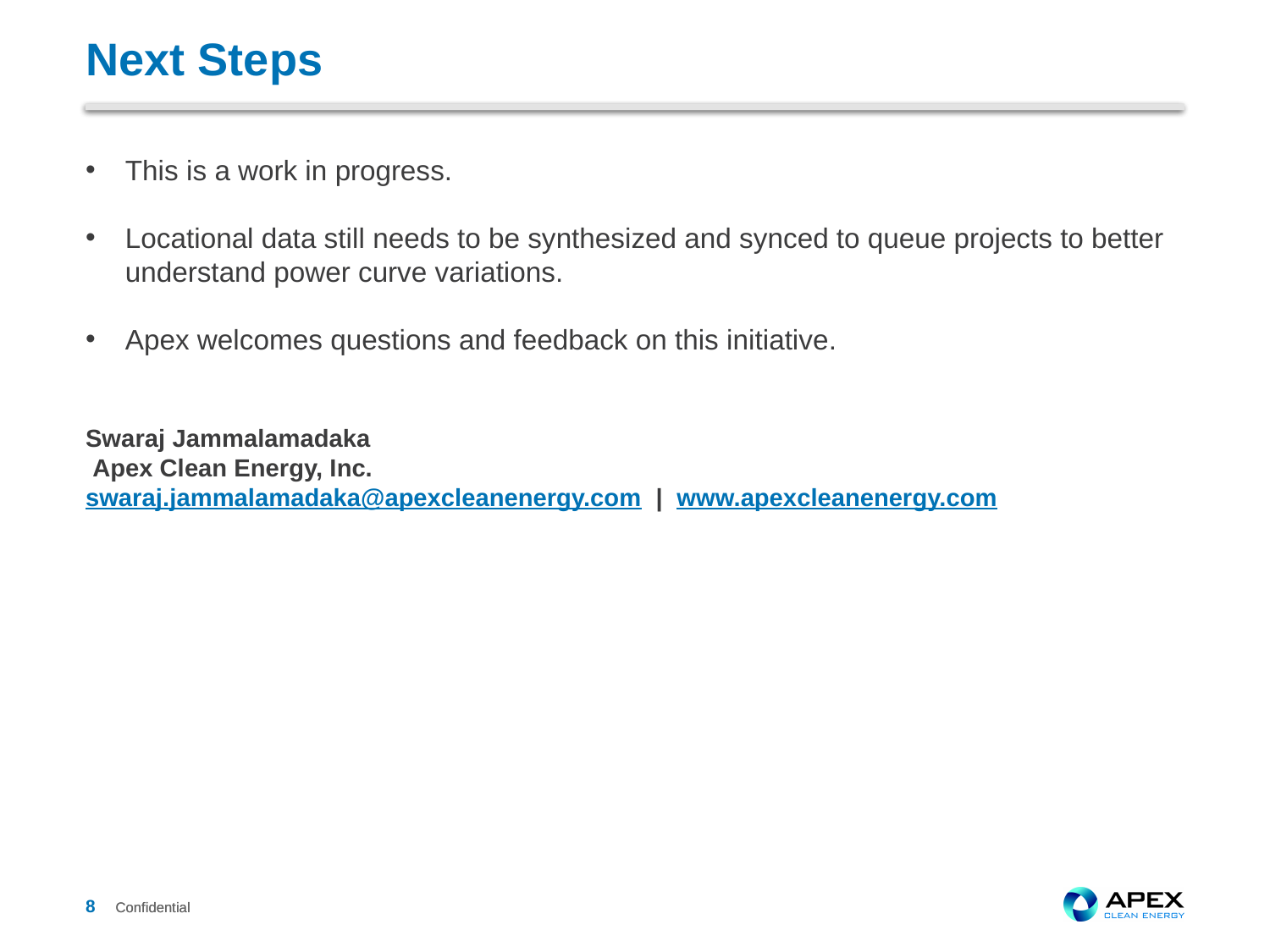

# Next Steps
This is a work in progress.

Locational data still needs to be synthesized and synced to queue projects to better understand power curve variations.

Apex welcomes questions and feedback on this initiative.

Swaraj Jammalamadaka
 Apex Clean Energy, Inc.
swaraj.jammalamadaka@apexcleanenergy.com  |  www.apexcleanenergy.com

8